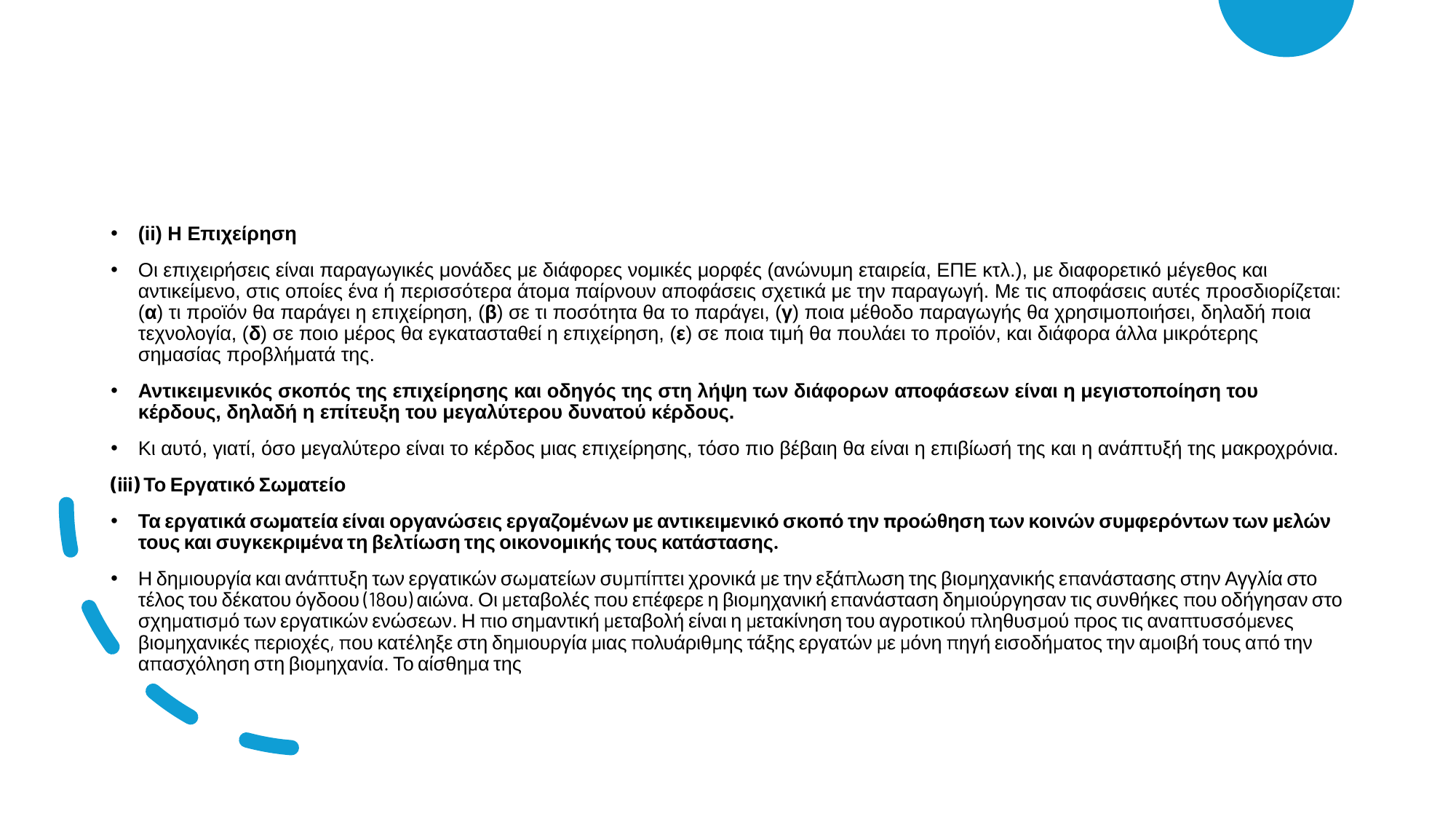

(ii) Η Επιχείρηση
Οι επιχειρήσεις είναι παραγωγικές μονάδες με διάφορες νομικές μορφές (ανώνυμη εταιρεία, ΕΠΕ κτλ.), με διαφορετικό μέγεθος και αντικείμενο, στις οποίες ένα ή περισσότερα άτομα παίρνουν αποφάσεις σχετικά με την παραγωγή. Με τις αποφάσεις αυτές προσδιορίζεται: (α) τι προϊόν θα παράγει η επιχείρηση, (β) σε τι ποσότητα θα το παράγει, (γ) ποια μέθοδο παραγωγής θα χρησιμοποιήσει, δηλαδή ποια τεχνολογία, (δ) σε ποιο μέρος θα εγκατασταθεί η επιχείρηση, (ε) σε ποια τιμή θα πουλάει το προϊόν, και διάφορα άλλα μικρότερης σημασίας προβλήματά της.
Αντικειμενικός σκοπός της επιχείρησης και οδηγός της στη λήψη των διάφορων αποφάσεων είναι η μεγιστοποίηση του κέρδους, δηλαδή η επίτευξη του μεγαλύτερου δυνατού κέρδους.
Κι αυτό, γιατί, όσο μεγαλύτερο είναι το κέρδος μιας επιχείρησης, τόσο πιο βέβαιη θα είναι η επιβίωσή της και η ανάπτυξή της μακροχρόνια.
(iii) Το Εργατικό Σωματείο
Τα εργατικά σωματεία είναι οργανώσεις εργαζομένων με αντικειμενικό σκοπό την προώθηση των κοινών συμφερόντων των μελών τους και συγκεκριμένα τη βελτίωση της οικονομικής τους κατάστασης.
Η δημιουργία και ανάπτυξη των εργατικών σωματείων συμπίπτει χρονικά με την εξάπλωση της βιομηχανικής επανάστασης στην Αγγλία στο τέλος του δέκατου όγδοου (18ου) αιώνα. Οι μεταβολές που επέφερε η βιομηχανική επανάσταση δημιούργησαν τις συνθήκες που οδήγησαν στο σχηματισμό των εργατικών ενώσεων. Η πιο σημαντική μεταβολή είναι η μετακίνηση του αγροτικού πληθυσμού προς τις αναπτυσσόμενες βιομηχανικές περιοχές, που κατέληξε στη δημιουργία μιας πολυάριθμης τάξης εργατών με μόνη πηγή εισοδήματος την αμοιβή τους από την απασχόληση στη βιομηχανία. Το αίσθημα της